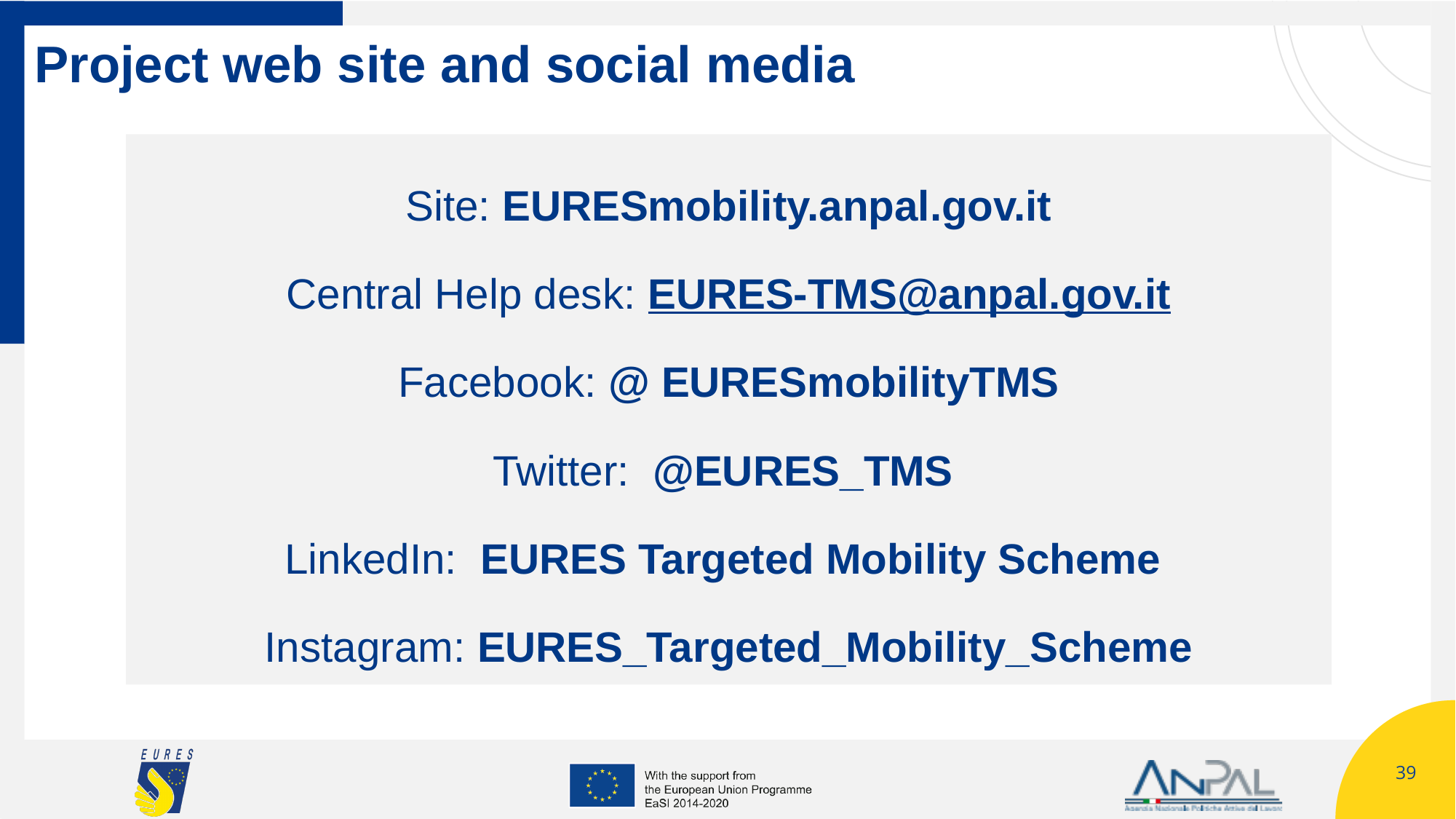

Project web site and social media

Site: EURESmobility.anpal.gov.it
Central Help desk: EURES-TMS@anpal.gov.it
Facebook: @ EURESmobilityTMS
Twitter:  @EURES_TMS
LinkedIn:  EURES Targeted Mobility Scheme
Instagram: EURES_Targeted_Mobility_Scheme
39